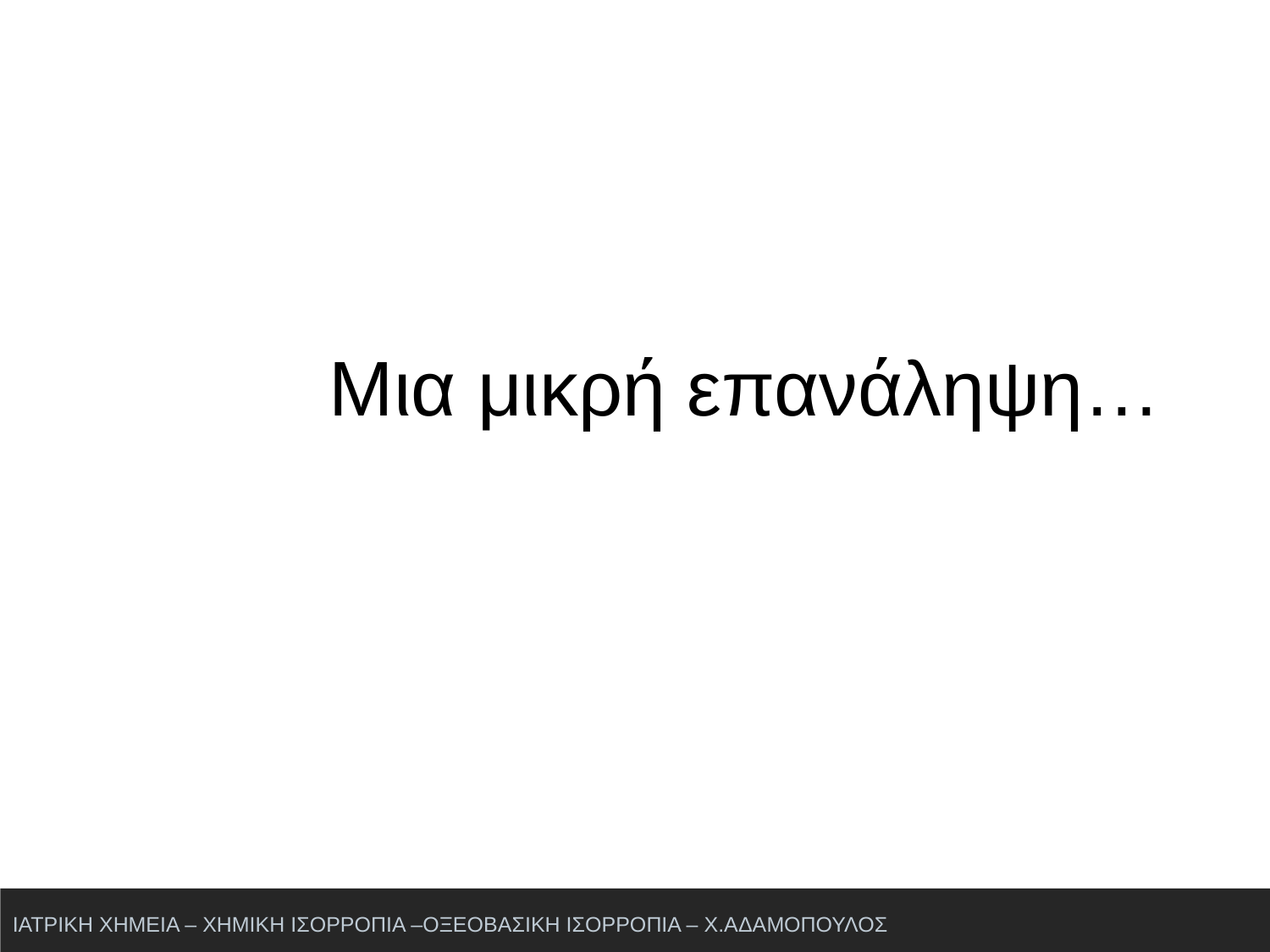

Mια μικρή επανάληψη…
ΙΑΤΡΙΚΗ ΧΗΜΕΙΑ – ΧΗΜΙΚΗ ΙΣΟΡΡΟΠΙΑ –ΟΞΕΟΒΑΣΙΚΗ ΙΣΟΡΡΟΠΙΑ – Χ.ΑΔΑΜΟΠΟΥΛΟΣ